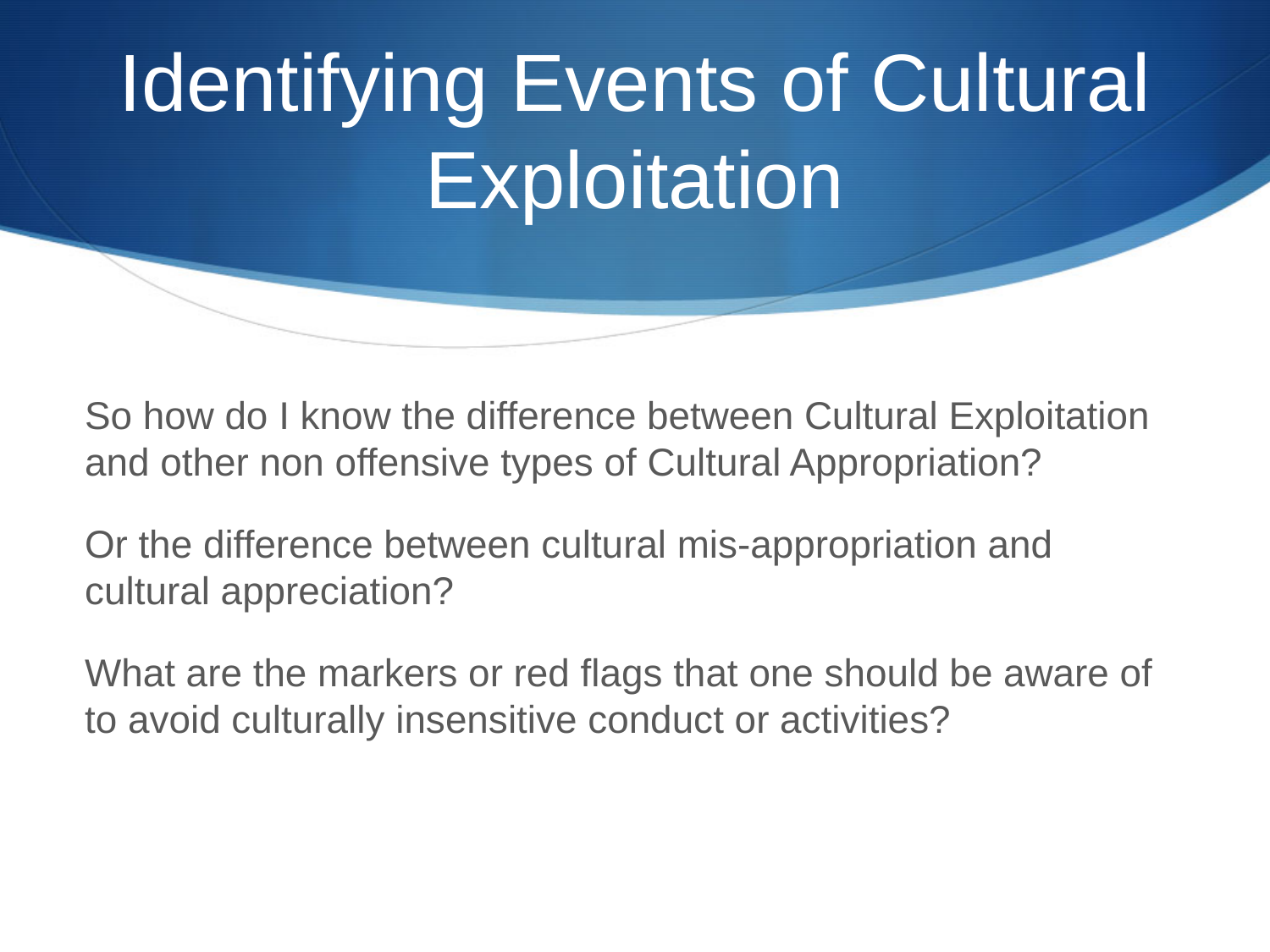

# Identifying Events of Cultural Exploitation
So how do I know the difference between Cultural Exploitation and other non offensive types of Cultural Appropriation?
Or the difference between cultural mis-appropriation and cultural appreciation?
What are the markers or red flags that one should be aware of to avoid culturally insensitive conduct or activities?